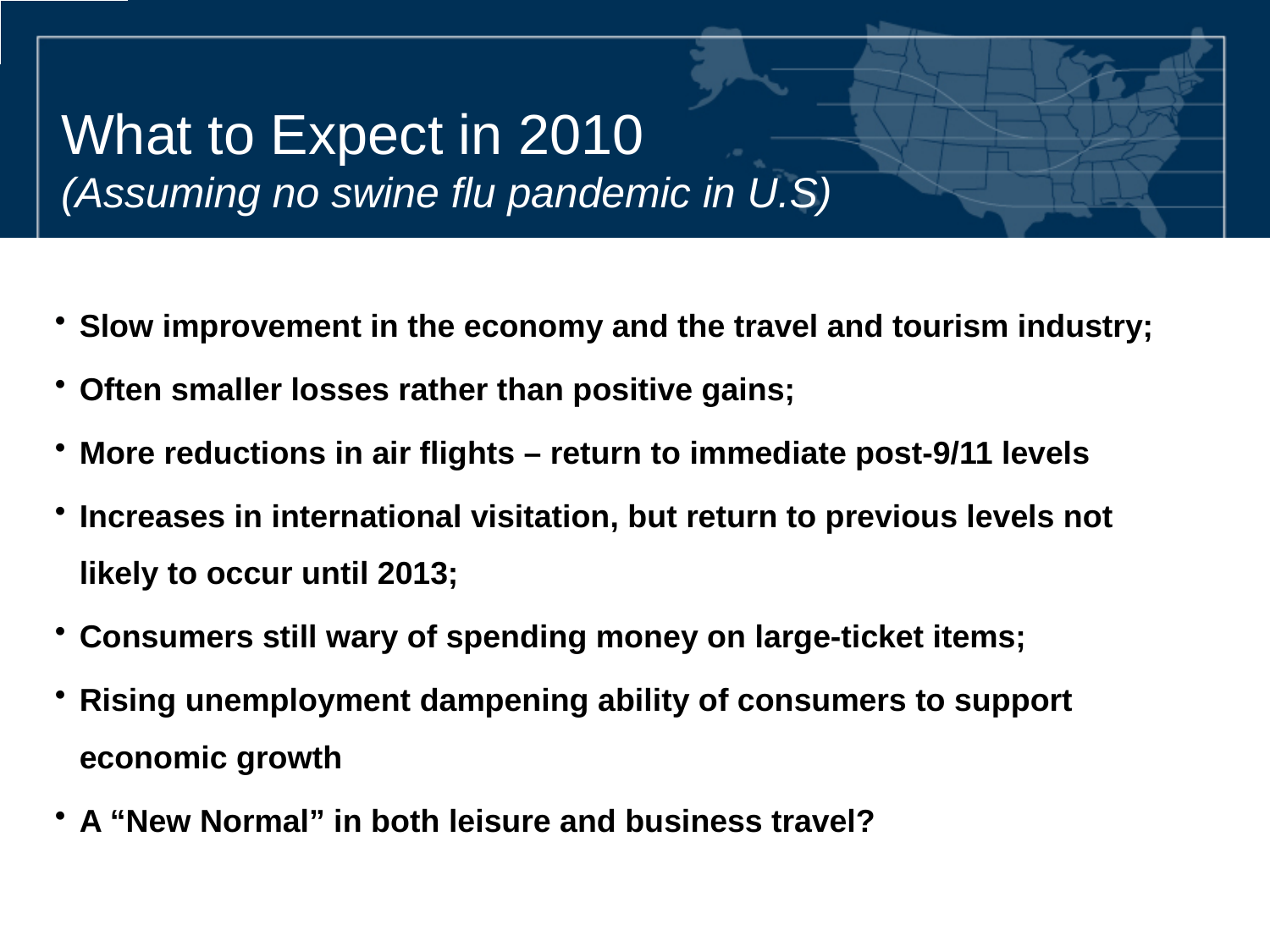

# What to Expect in 2010 (Assuming no swine flu pandemic in U.S)
Slow improvement in the economy and the travel and tourism industry;
Often smaller losses rather than positive gains;
More reductions in air flights – return to immediate post-9/11 levels
Increases in international visitation, but return to previous levels not likely to occur until 2013;
Consumers still wary of spending money on large-ticket items;
Rising unemployment dampening ability of consumers to support economic growth
A “New Normal” in both leisure and business travel?